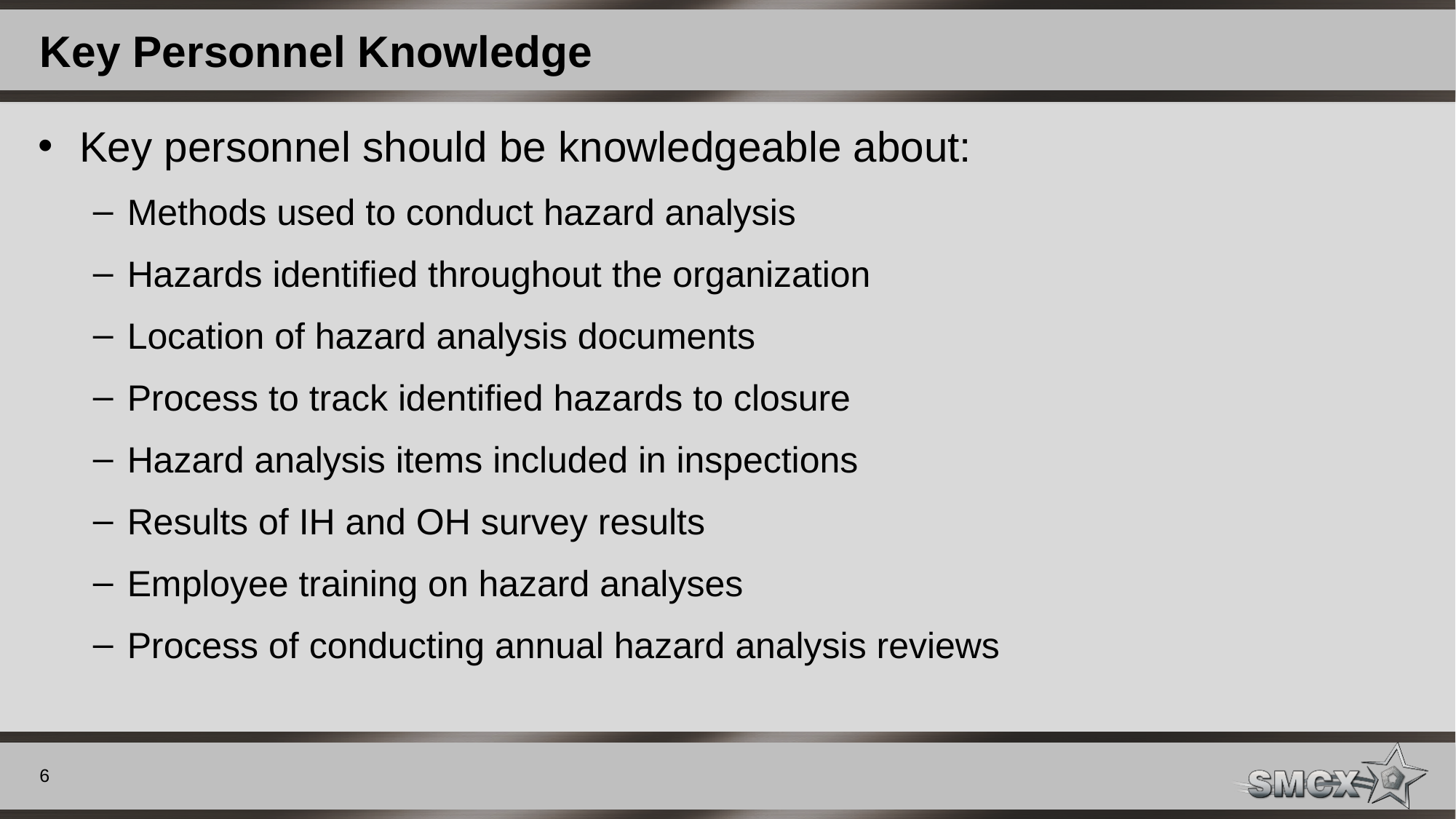

# Key Personnel Knowledge
Key personnel should be knowledgeable about:
Methods used to conduct hazard analysis
Hazards identified throughout the organization
Location of hazard analysis documents
Process to track identified hazards to closure
Hazard analysis items included in inspections
Results of IH and OH survey results
Employee training on hazard analyses
Process of conducting annual hazard analysis reviews
6